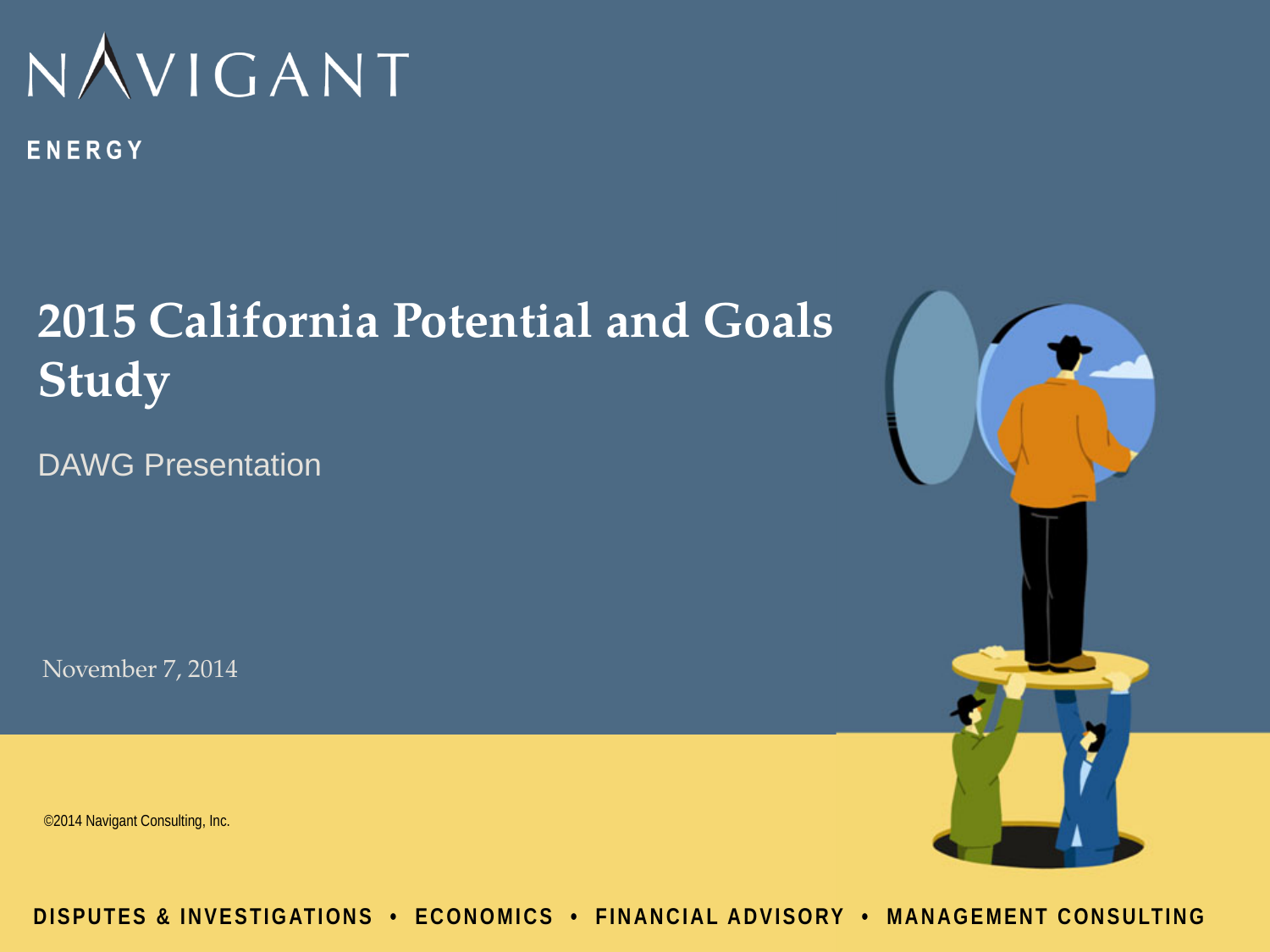

# 2015 California Potential and Goals Study
DAWG Presentation
November 7, 2014